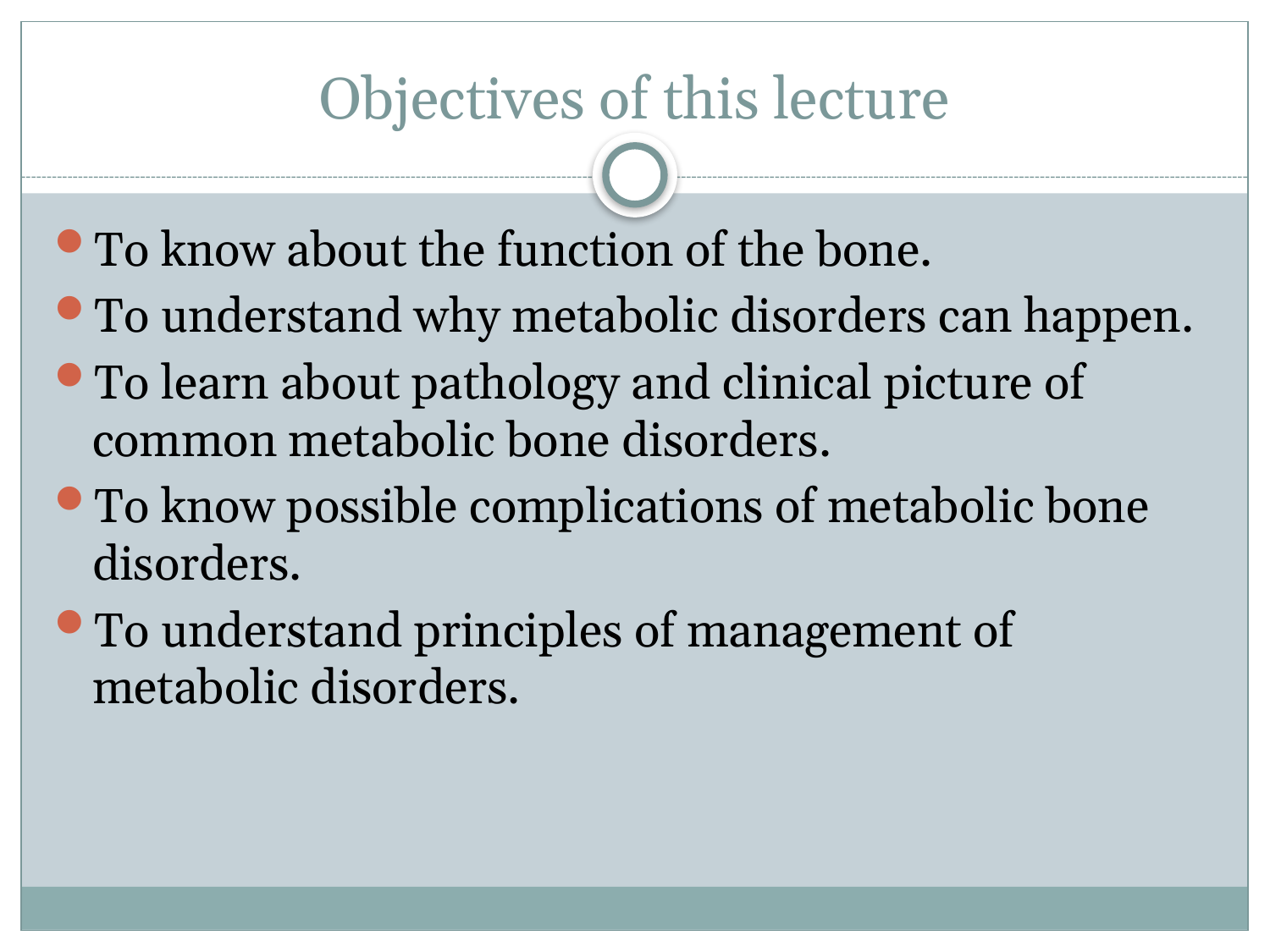

# Objectives of this lecture
To know about the function of the bone.
To understand why metabolic disorders can happen.
To learn about pathology and clinical picture of common metabolic bone disorders.
To know possible complications of metabolic bone disorders.
To understand principles of management of metabolic disorders.